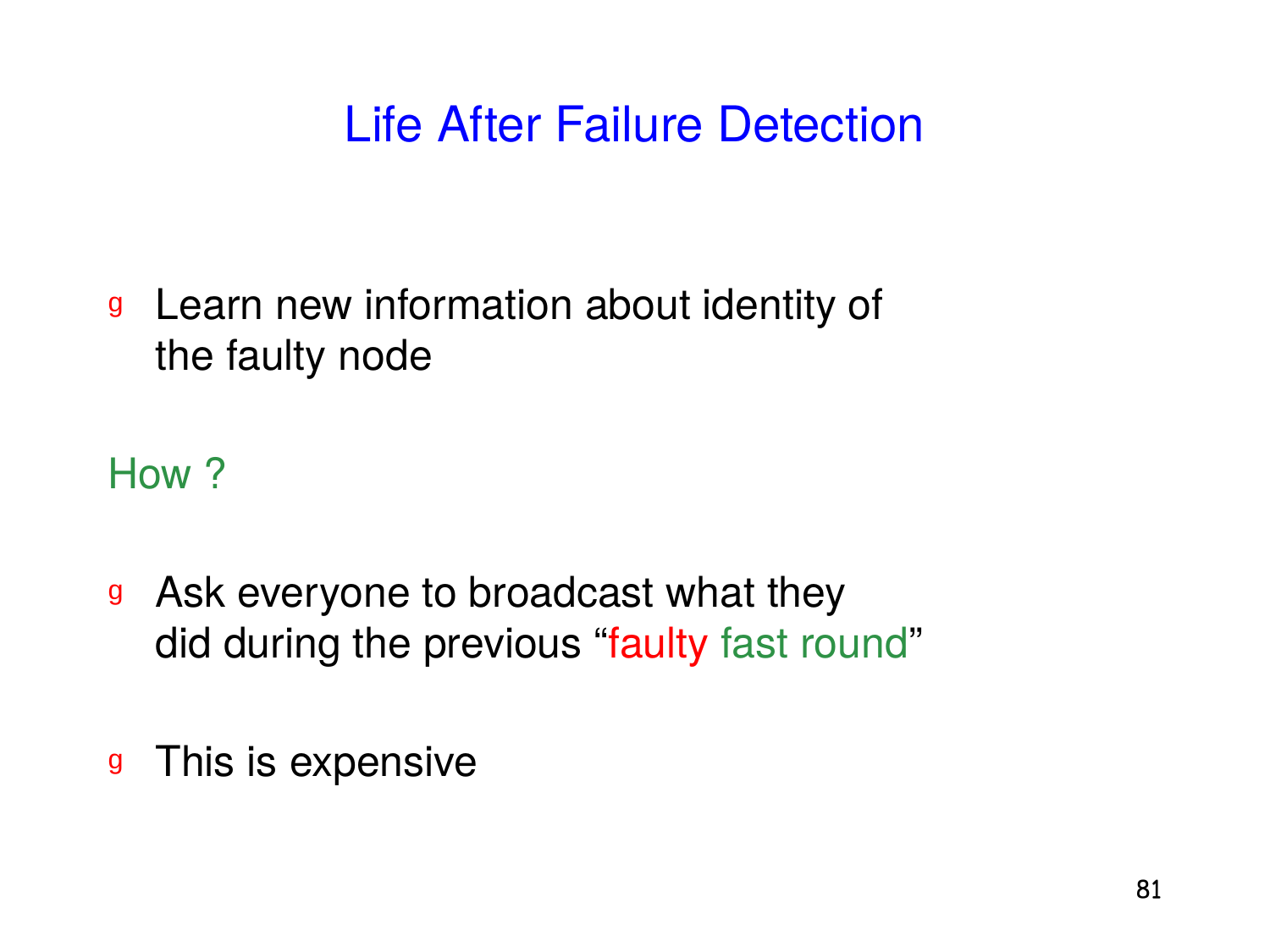

# Life After Failure Detection

Learn new information about identity of
the faulty node

How ?

Ask everyone to broadcast what they
did during the previous “faulty fast round”

This is expensive
81